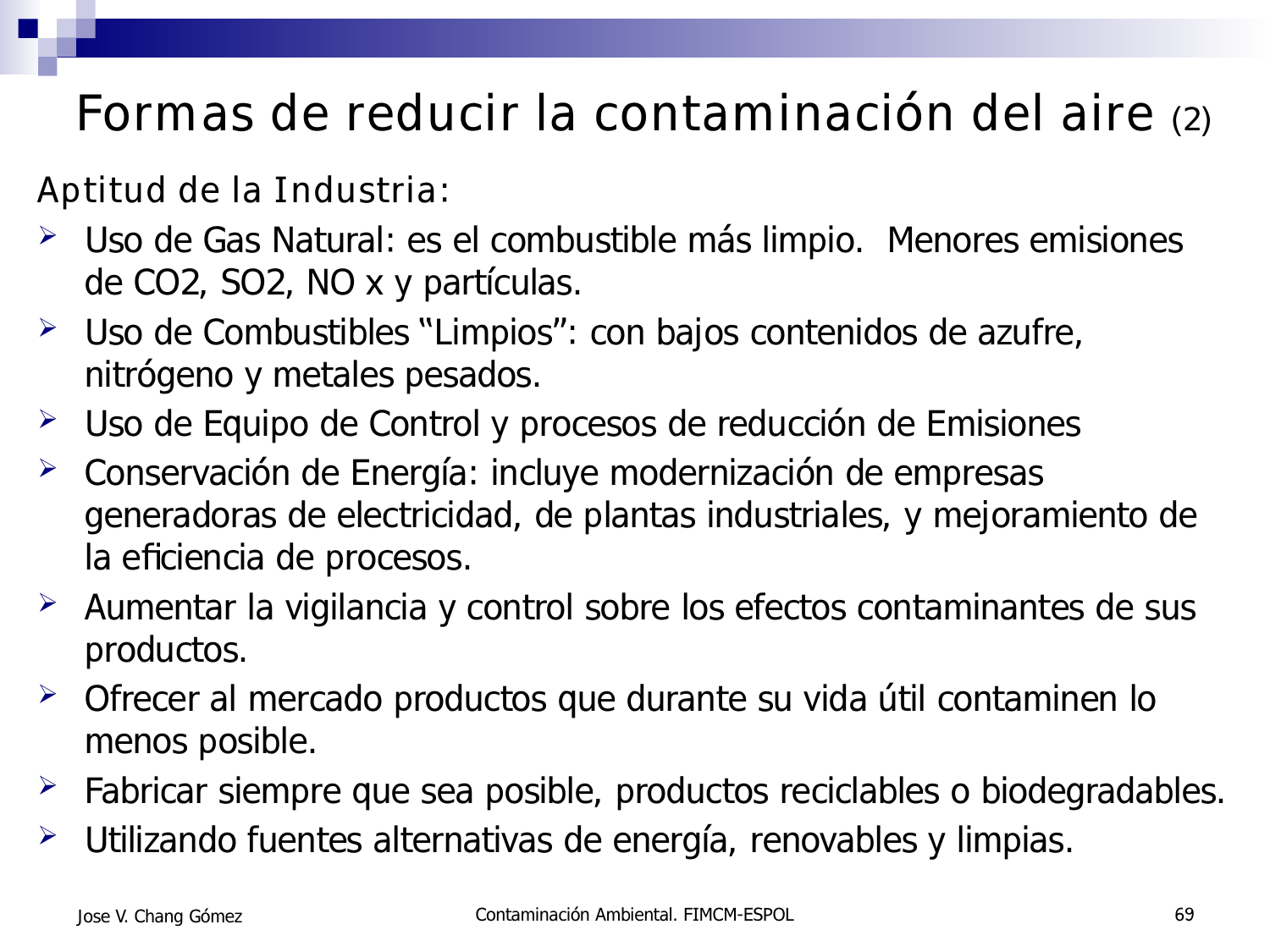

# Formas de reducir la contaminación del aire (2)
Aptitud de la Industria:
Uso de Gas Natural: es el combustible más limpio.  Menores emisiones de CO2, SO2, NO x y partículas.
Uso de Combustibles “Limpios”: con bajos contenidos de azufre, nitrógeno y metales pesados.
Uso de Equipo de Control y procesos de reducción de Emisiones
Conservación de Energía: incluye modernización de empresas generadoras de electricidad, de plantas industriales, y mejoramiento de la eficiencia de procesos.
Aumentar la vigilancia y control sobre los efectos contaminantes de sus productos.
Ofrecer al mercado productos que durante su vida útil contaminen lo menos posible.
Fabricar siempre que sea posible, productos reciclables o biodegradables.
Utilizando fuentes alternativas de energía, renovables y limpias.
Jose V. Chang Gómez
Contaminación Ambiental. FIMCM-ESPOL
69